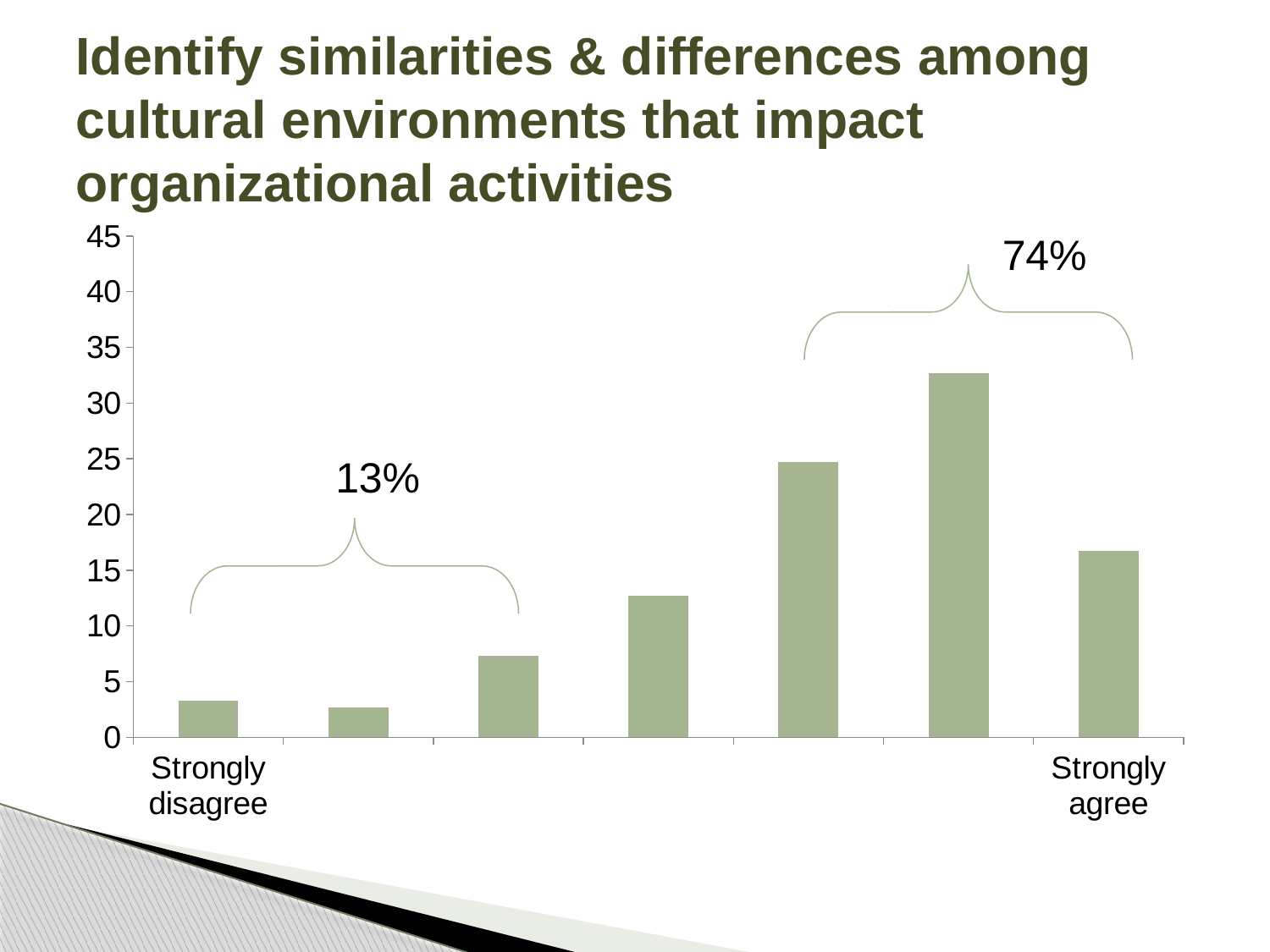

# Identify similarities & differences among cultural environments that impact organizational activities

### Chart

| Category | Series 1 |
|---|---|
| Strongly disagree | 3.3 |
|  | 2.7 |
|  | 7.3 |
|  | 12.7 |
|  | 24.7 |
|  | 32.7 |
| Strongly agree | 16.7 |
74%

13%